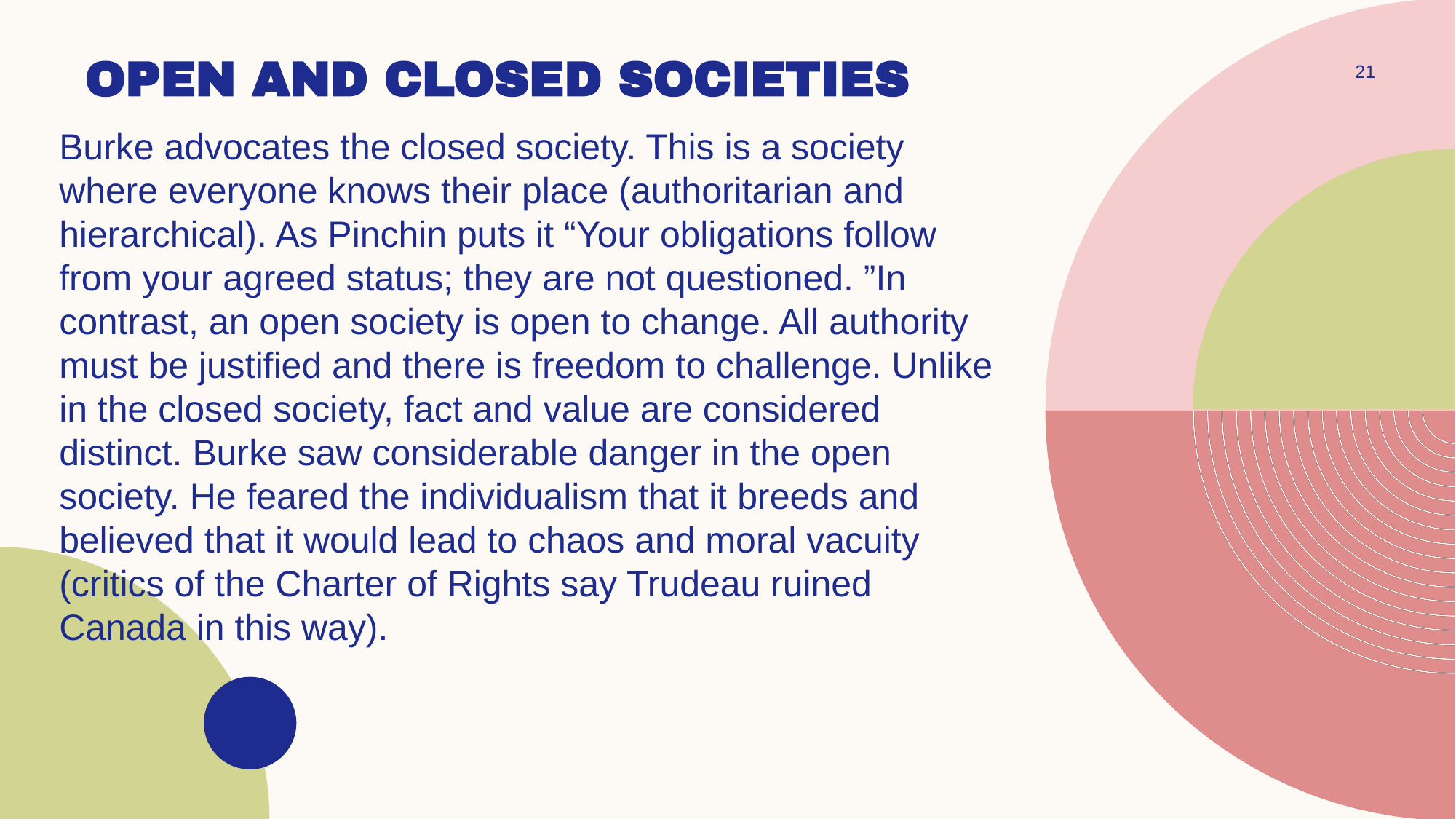

# Open and Closed Societies
21
Burke advocates the closed society. This is a society where everyone knows their place (authoritarian and hierarchical). As Pinchin puts it “Your obligations follow from your agreed status; they are not questioned. ”In contrast, an open society is open to change. All authority must be justified and there is freedom to challenge. Unlike in the closed society, fact and value are considered distinct. Burke saw considerable danger in the open society. He feared the individualism that it breeds and believed that it would lead to chaos and moral vacuity (critics of the Charter of Rights say Trudeau ruined Canada in this way).